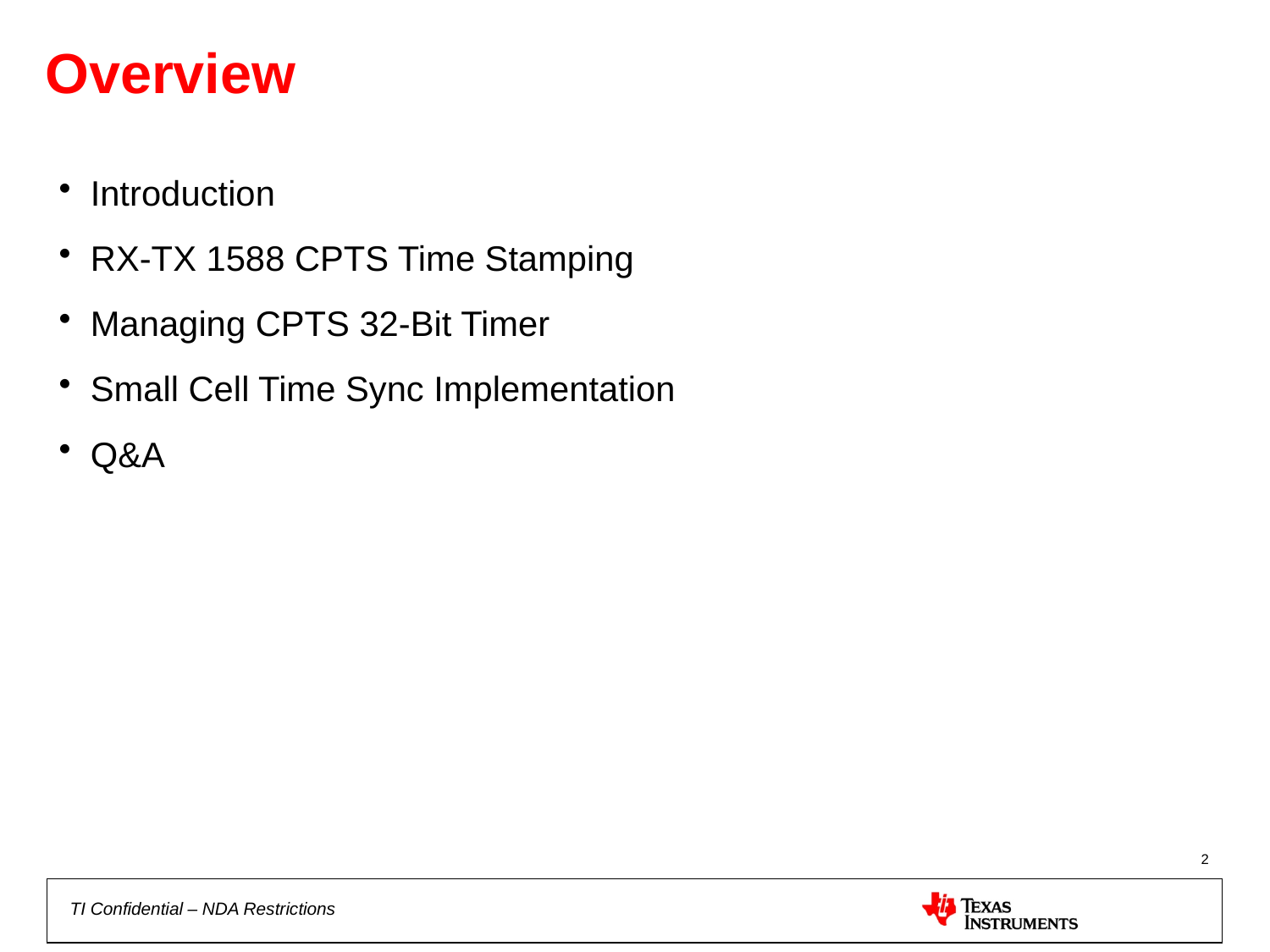

# Overview
Introduction
RX-TX 1588 CPTS Time Stamping
Managing CPTS 32-Bit Timer
Small Cell Time Sync Implementation
Q&A

2